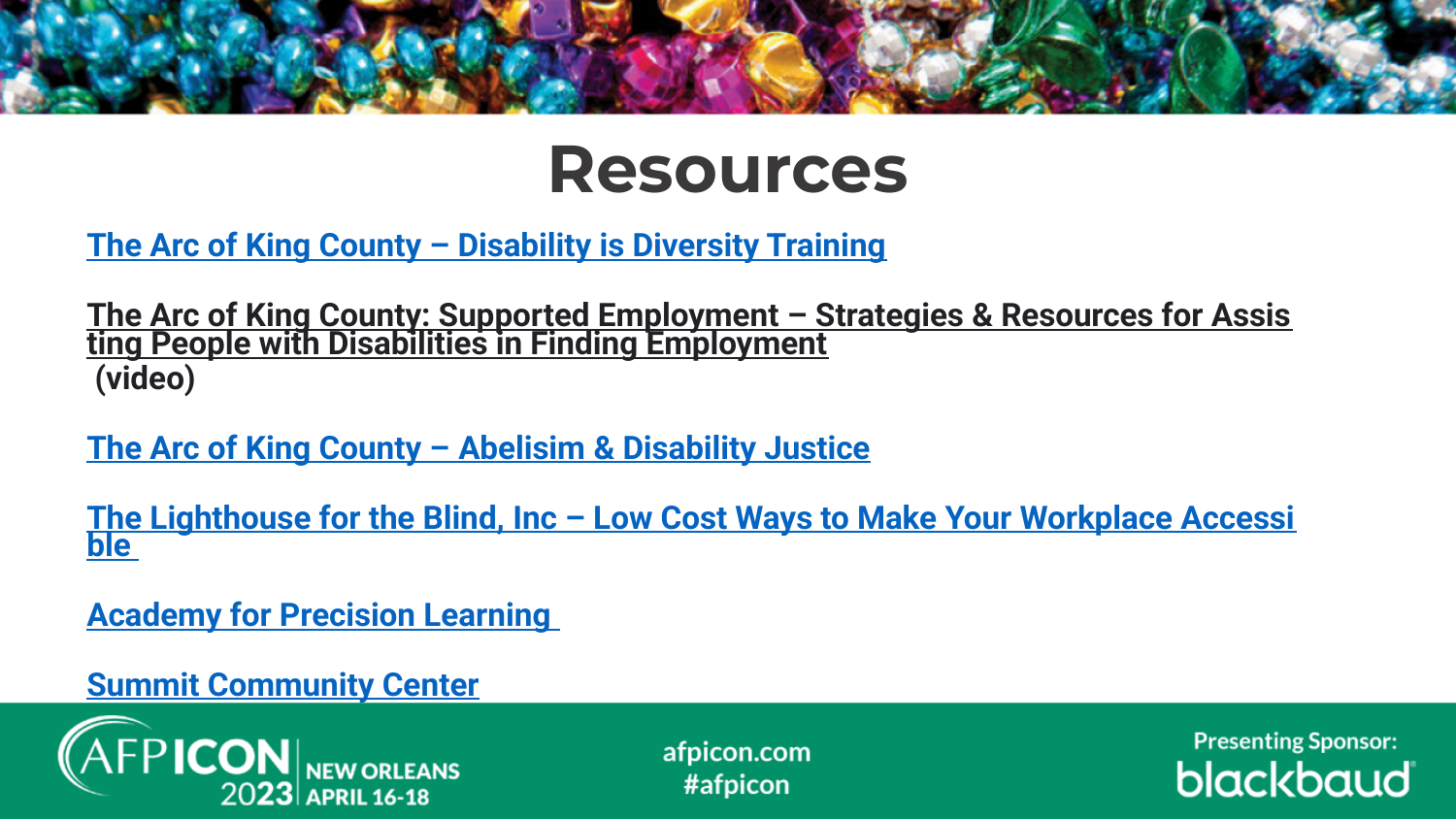

# Resources
The Arc of King County – Disability is Diversity Training

The Arc of King County: Supported Employment – Strategies & Resources for Assisting People with Disabilities in Finding Employment (video)

The Arc of King County – Abelisim & Disability Justice

The Lighthouse for the Blind, Inc – Low Cost Ways to Make Your Workplace Accessible

Academy for Precision Learning

Summit Community Center